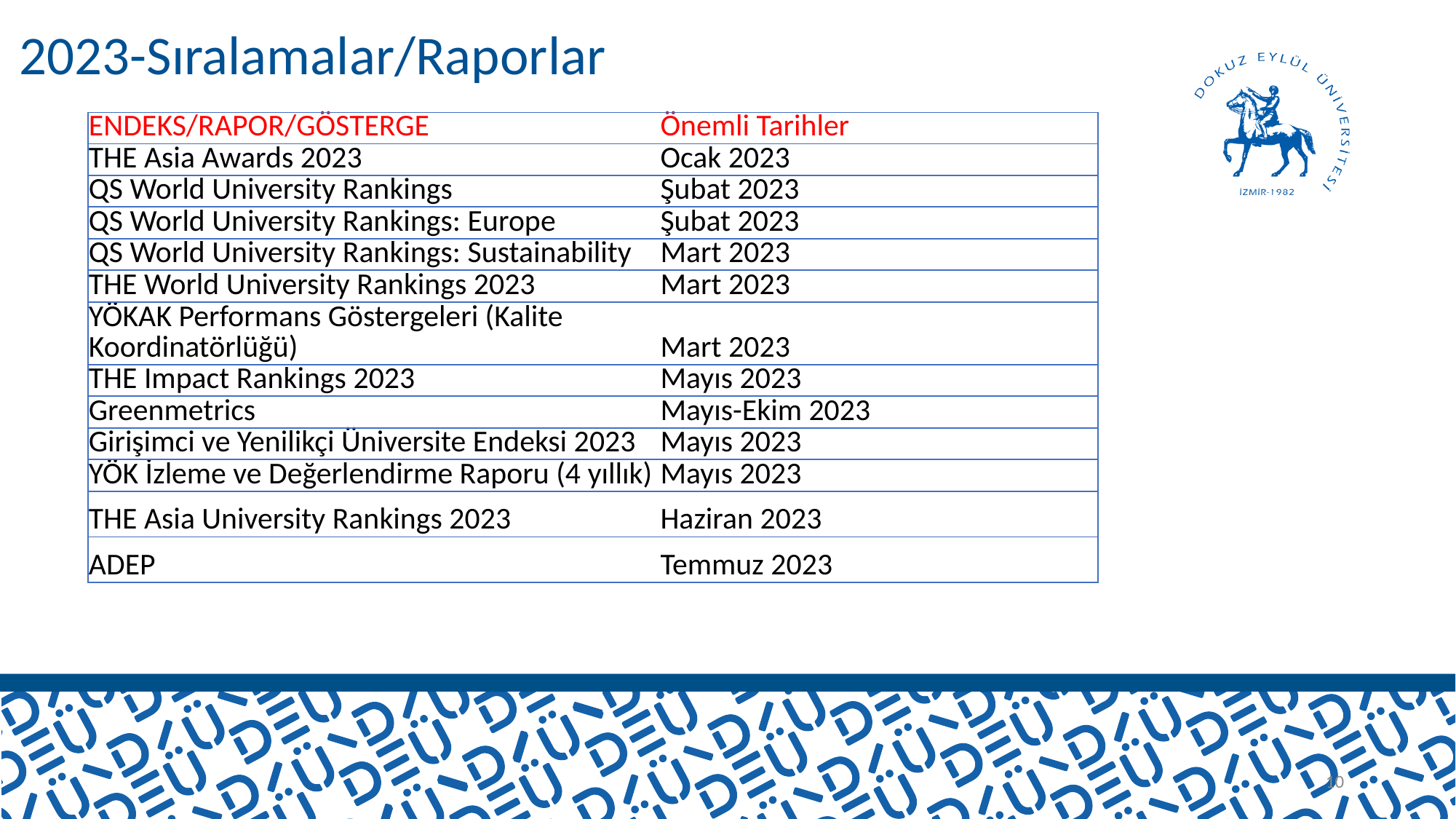

# 2023-Sıralamalar/Raporlar
| ENDEKS/RAPOR/GÖSTERGE | Önemli Tarihler |
| --- | --- |
| THE Asia Awards 2023 | Ocak 2023 |
| QS World University Rankings | Şubat 2023 |
| QS World University Rankings: Europe | Şubat 2023 |
| QS World University Rankings: Sustainability | Mart 2023 |
| THE World University Rankings 2023 | Mart 2023 |
| YÖKAK Performans Göstergeleri (Kalite Koordinatörlüğü) | Mart 2023 |
| THE Impact Rankings 2023 | Mayıs 2023 |
| Greenmetrics | Mayıs-Ekim 2023 |
| Girişimci ve Yenilikçi Üniversite Endeksi 2023 | Mayıs 2023 |
| YÖK İzleme ve Değerlendirme Raporu (4 yıllık) | Mayıs 2023 |
| THE Asia University Rankings 2023 | Haziran 2023 |
| ADEP | Temmuz 2023 |
10